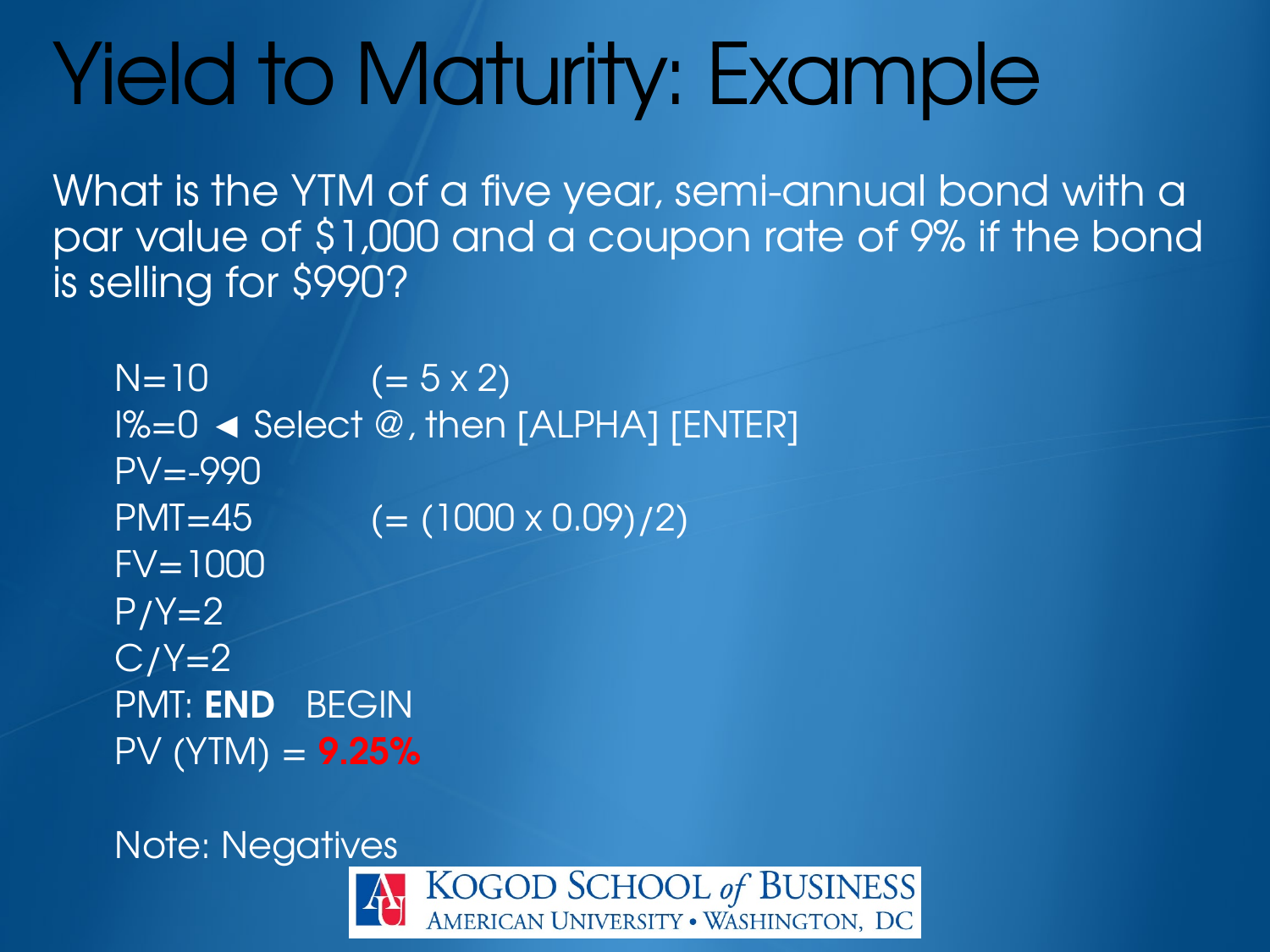

# Yield to Maturity: Example
What is the YTM of a five year, semi-annual bond with a par value of $1,000 and a coupon rate of 9% if the bond is selling for $990?

N=10		  	(= 5 x 2)
I%=0 ◄ Select @, then [ALPHA] [ENTER]
PV=-990
PMT=45		  	(= (1000 x 0.09)/2)
FV=1000
P/Y=2
C/Y=2
PMT: END   BEGIN
PV (YTM) = 9.25%

Note: Negatives